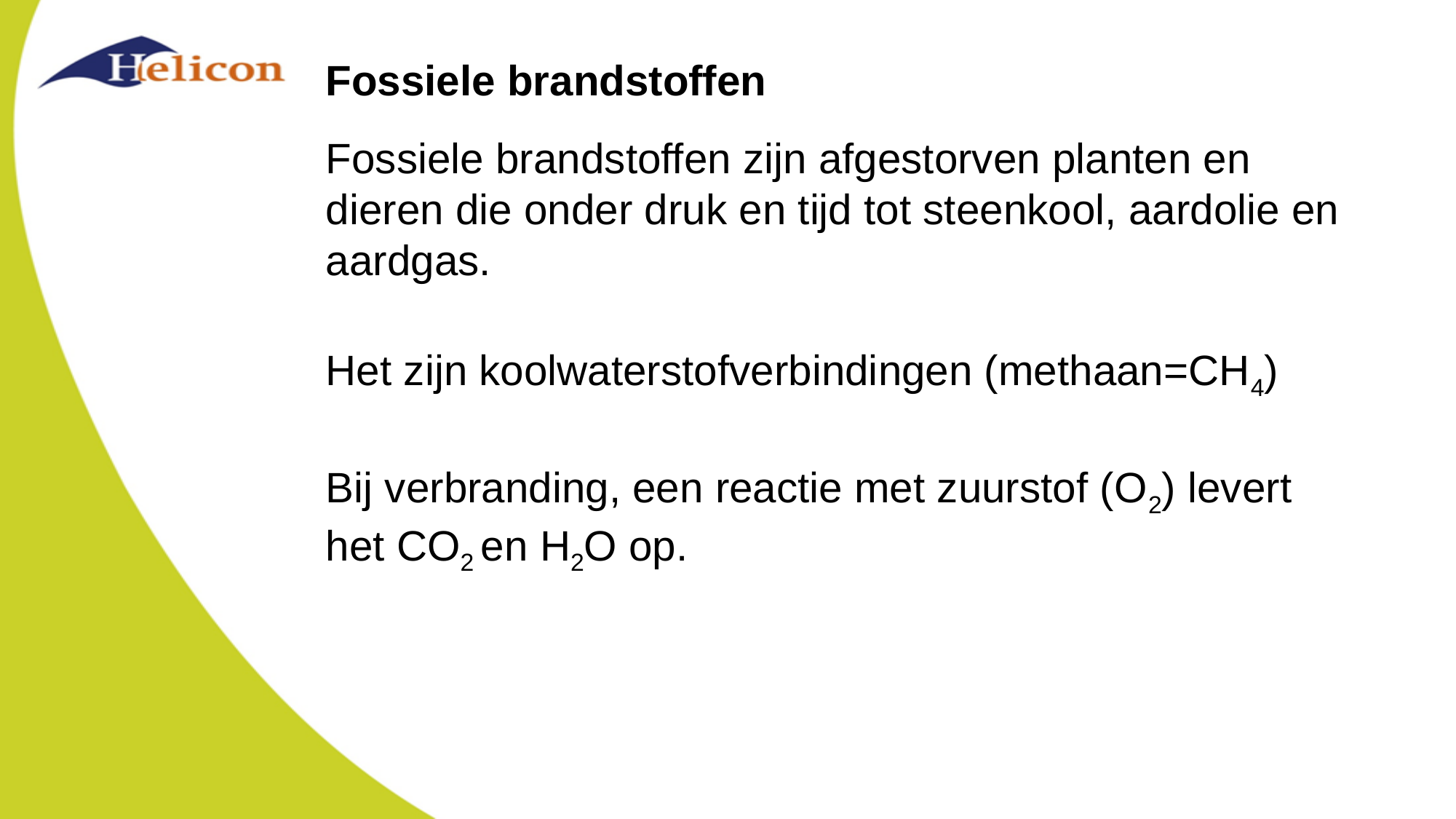

# Fossiele brandstoffen
Fossiele brandstoffen zijn afgestorven planten en dieren die onder druk en tijd tot steenkool, aardolie en aardgas.
Het zijn koolwaterstofverbindingen (methaan=CH4)
Bij verbranding, een reactie met zuurstof (O2) levert het CO2 en H2O op.